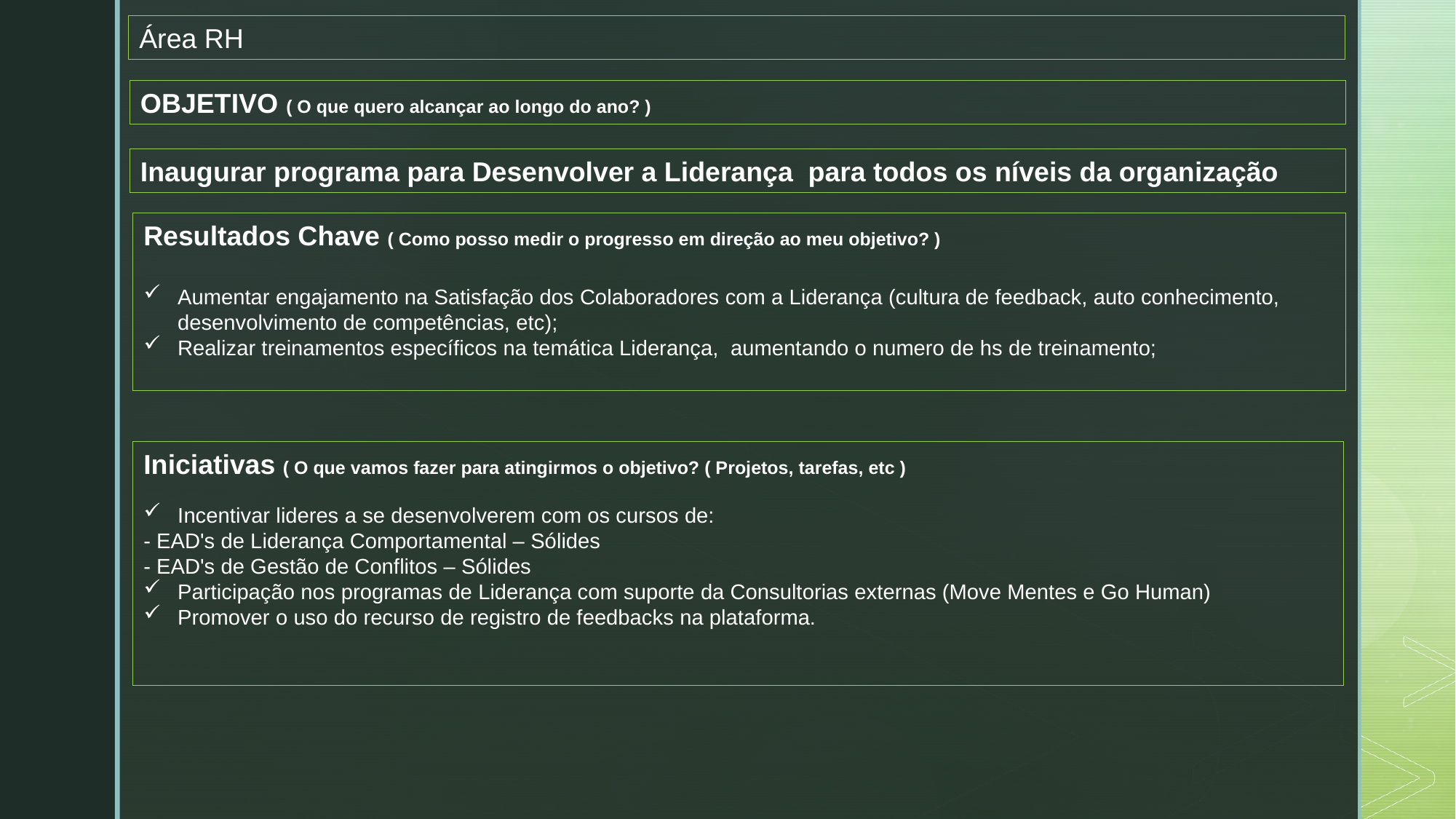

Área RH
OBJETIVO ( O que quero alcançar ao longo do ano? )
Inaugurar programa para Desenvolver a Liderança  para todos os níveis da organização
Resultados Chave ( Como posso medir o progresso em direção ao meu objetivo? )

Aumentar engajamento na Satisfação dos Colaboradores com a Liderança (cultura de feedback, auto conhecimento, desenvolvimento de competências, etc);
Realizar treinamentos específicos na temática Liderança,  aumentando o numero de hs de treinamento;

Iniciativas ( O que vamos fazer para atingirmos o objetivo? ( Projetos, tarefas, etc )

Incentivar lideres a se desenvolverem com os cursos de:
- EAD's de Liderança Comportamental – Sólides
- EAD's de Gestão de Conflitos – Sólides
Participação nos programas de Liderança com suporte da Consultorias externas (Move Mentes e Go Human)
Promover o uso do recurso de registro de feedbacks na plataforma.